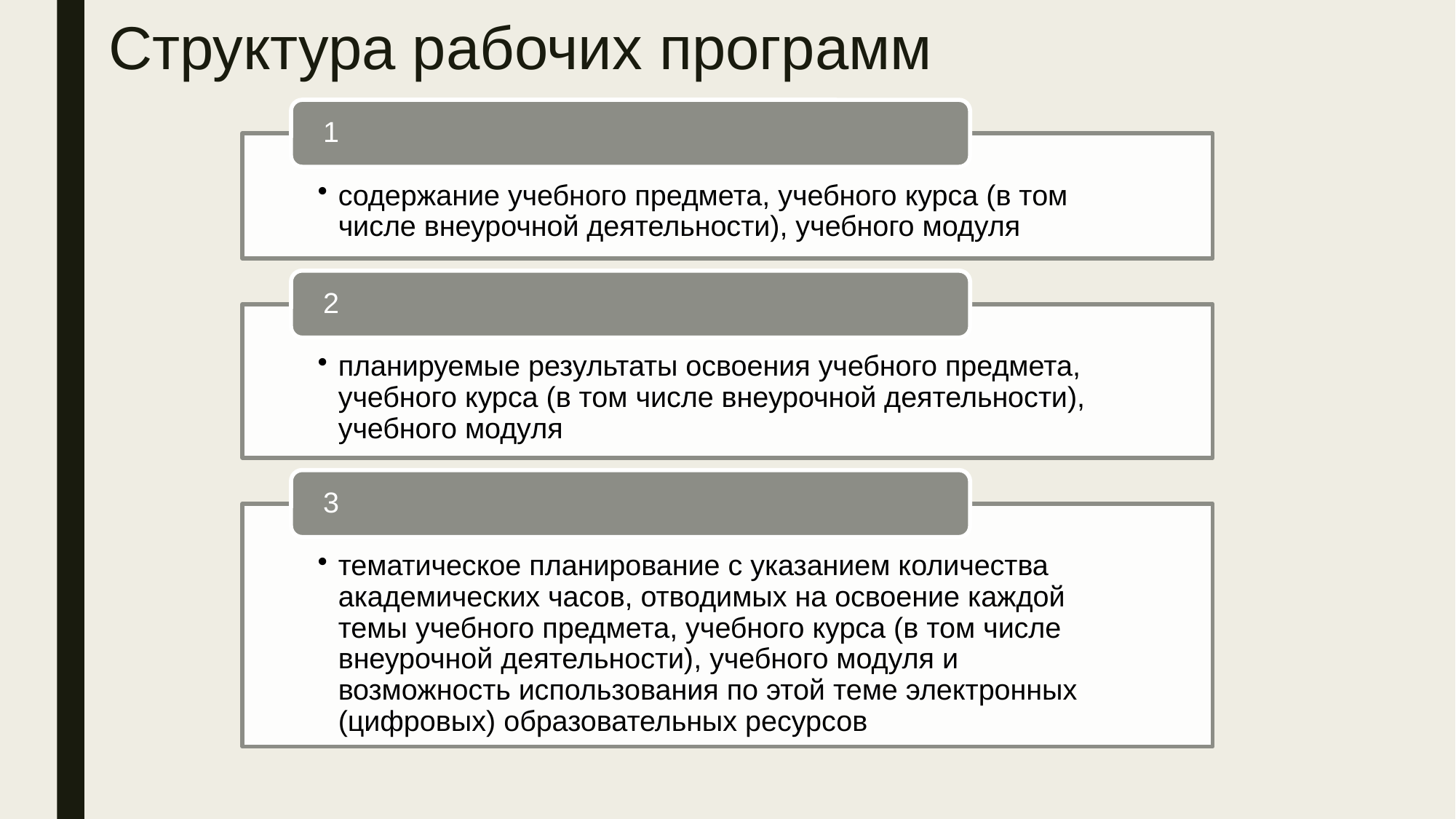

# Структура рабочих программ
содержание учебного предмета, учебного курса (в том числе внеурочной деятельности), учебного модуля
1
планируемые результаты освоения учебного предмета, учебного курса (в том числе внеурочной деятельности), учебного модуля
2
тематическое планирование с указанием количества академических часов, отводимых на освоение каждой темы учебного предмета, учебного курса (в том числе внеурочной деятельности), учебного модуля и возможность использования по этой теме электронных (цифровых) образовательных ресурсов
3